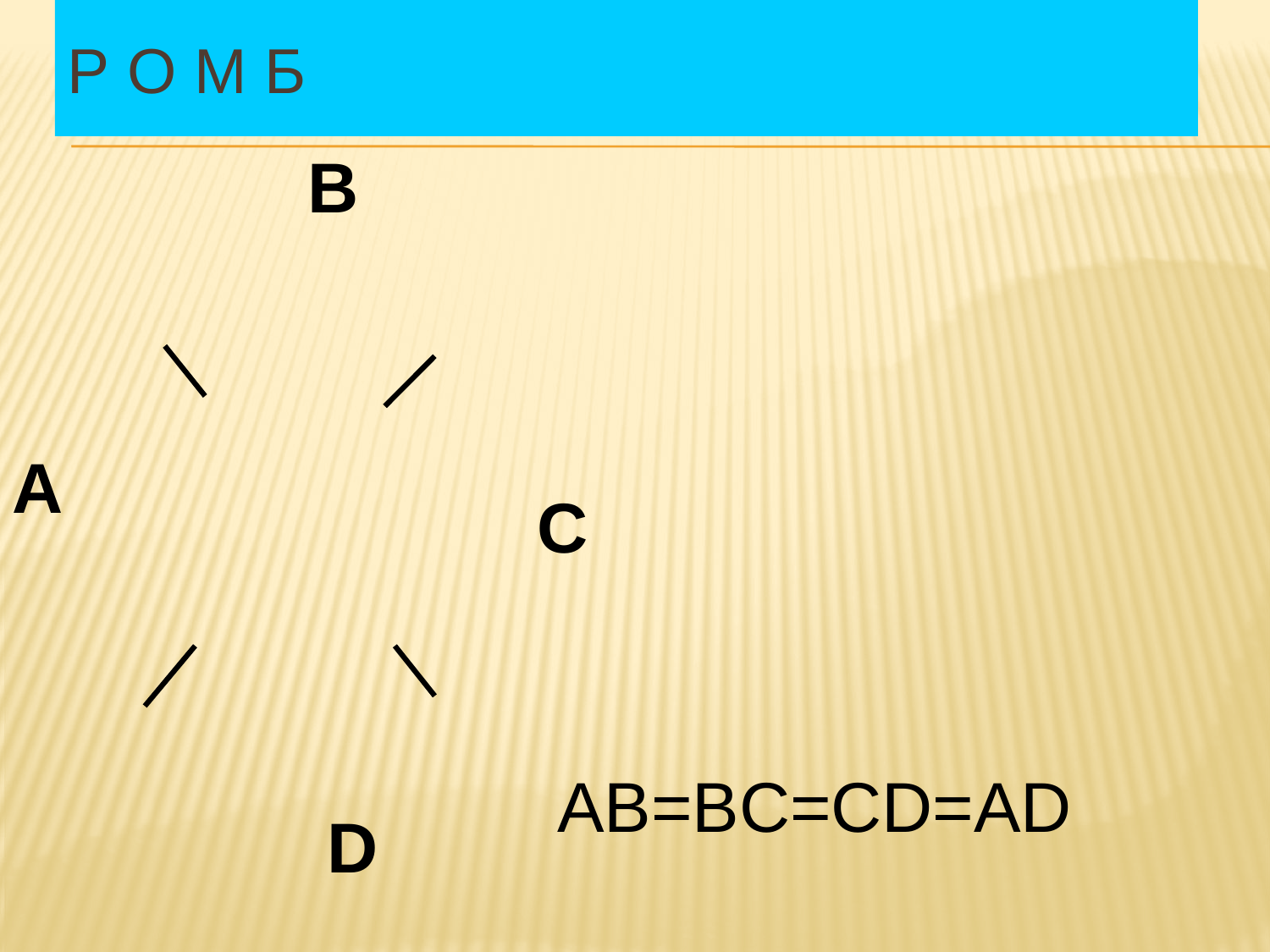

# Р о м б
B

A
C

AB=BC=CD=AD
D